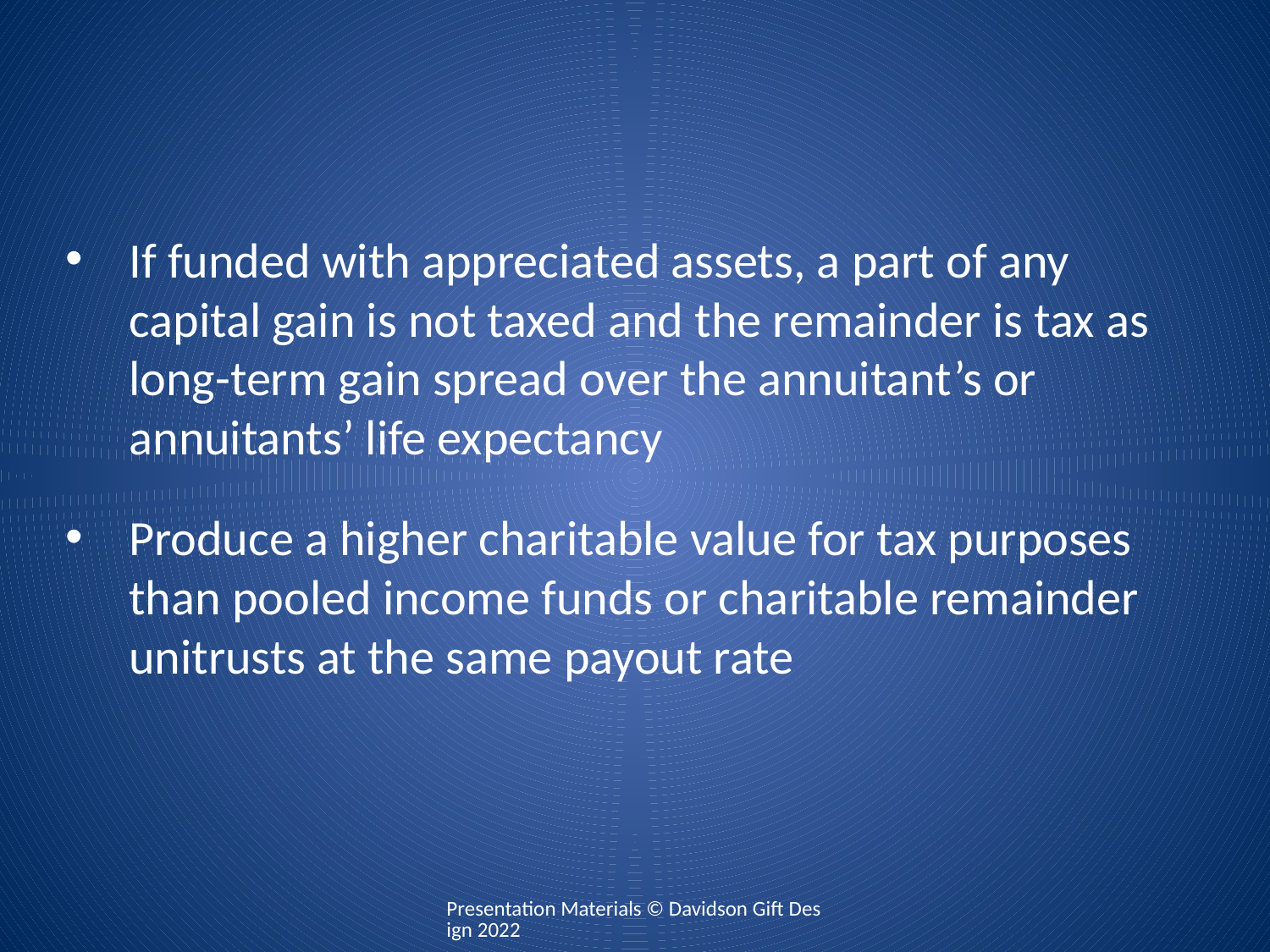

If funded with appreciated assets, a part of any capital gain is not taxed and the remainder is tax as long-term gain spread over the annuitant’s or annuitants’ life expectancy
Produce a higher charitable value for tax purposes than pooled income funds or charitable remainder unitrusts at the same payout rate

Presentation Materials © Davidson Gift Design 2022